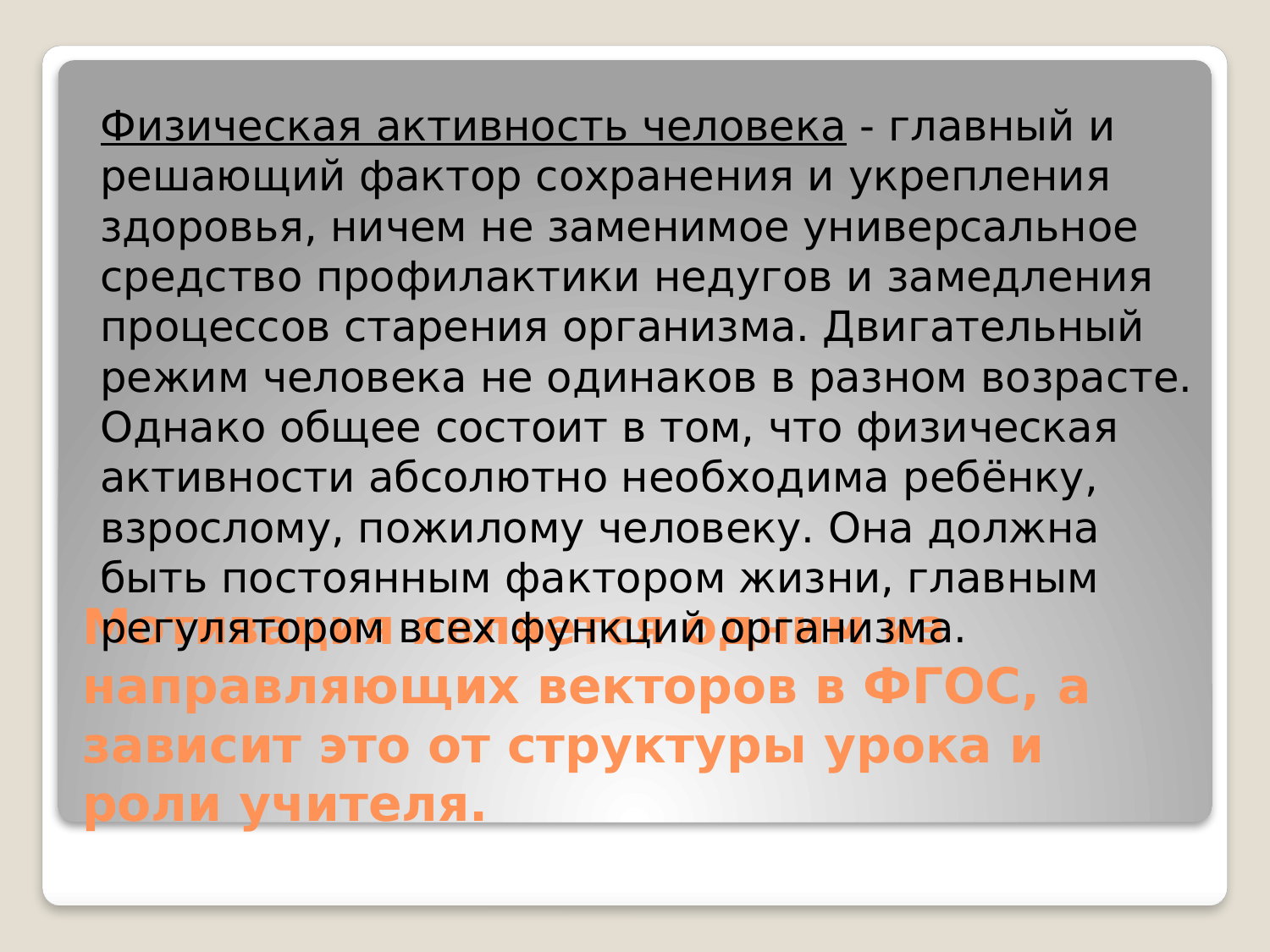

Физическая активность человека - главный и решающий фактор сохранения и укрепления здоровья, ничем не заменимое универсальное средство профилактики недугов и замедления процессов старения организма. Двигательный режим человека не одинаков в разном возрасте. Однако общее состоит в том, что физическая активности абсолютно необходима ребёнку, взрослому, пожилому человеку. Она должна быть постоянным фактором жизни, главным регулятором всех функций организма.
# Мотивация является одним из направляющих векторов в ФГОС, а зависит это от структуры урока и роли учителя.